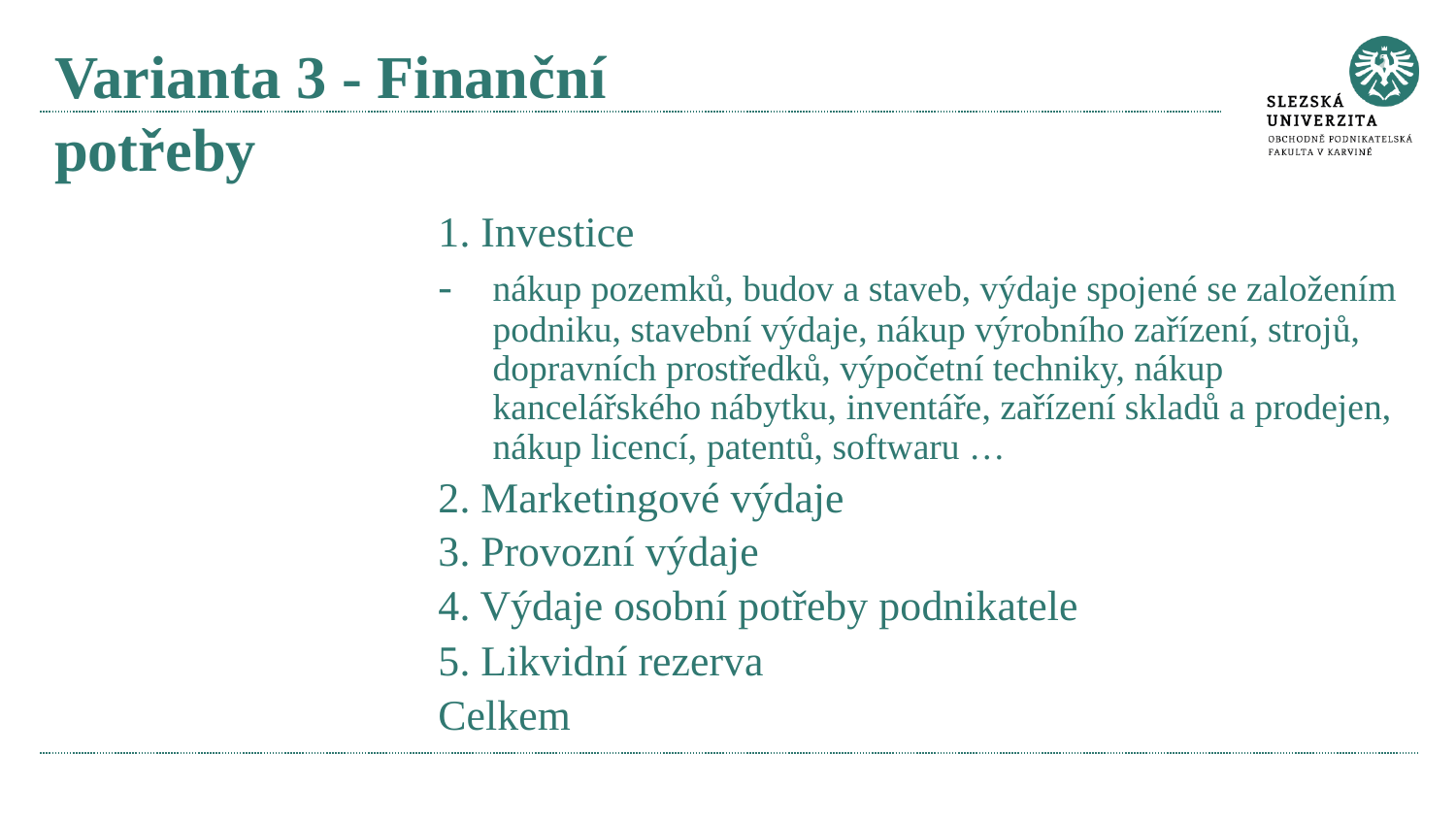

# Varianta 3 - Finanční potřeby
1. Investice
- 	nákup pozemků, budov a staveb, výdaje spojené se založením podniku, stavební výdaje, nákup výrobního zařízení, strojů, dopravních prostředků, výpočetní techniky, nákup kancelářského nábytku, inventáře, zařízení skladů a prodejen, nákup licencí, patentů, softwaru …
2. Marketingové výdaje
3. Provozní výdaje
4. Výdaje osobní potřeby podnikatele
5. Likvidní rezerva
Celkem